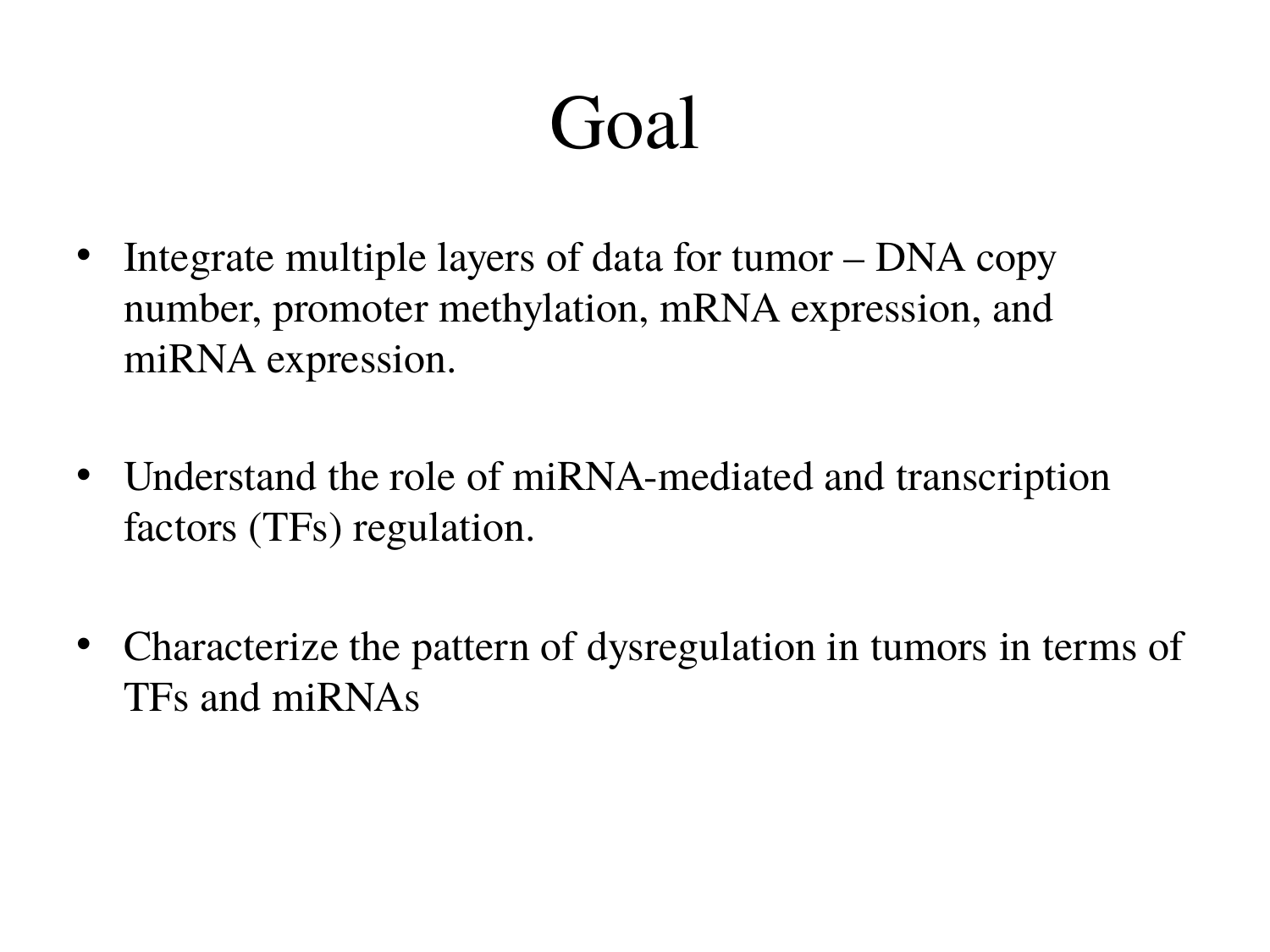

# Goal
Integrate multiple layers of data for tumor – DNA copy number, promoter methylation, mRNA expression, and miRNA expression.

Understand the role of miRNA-mediated and transcription factors (TFs) regulation.

Characterize the pattern of dysregulation in tumors in terms of TFs and miRNAs